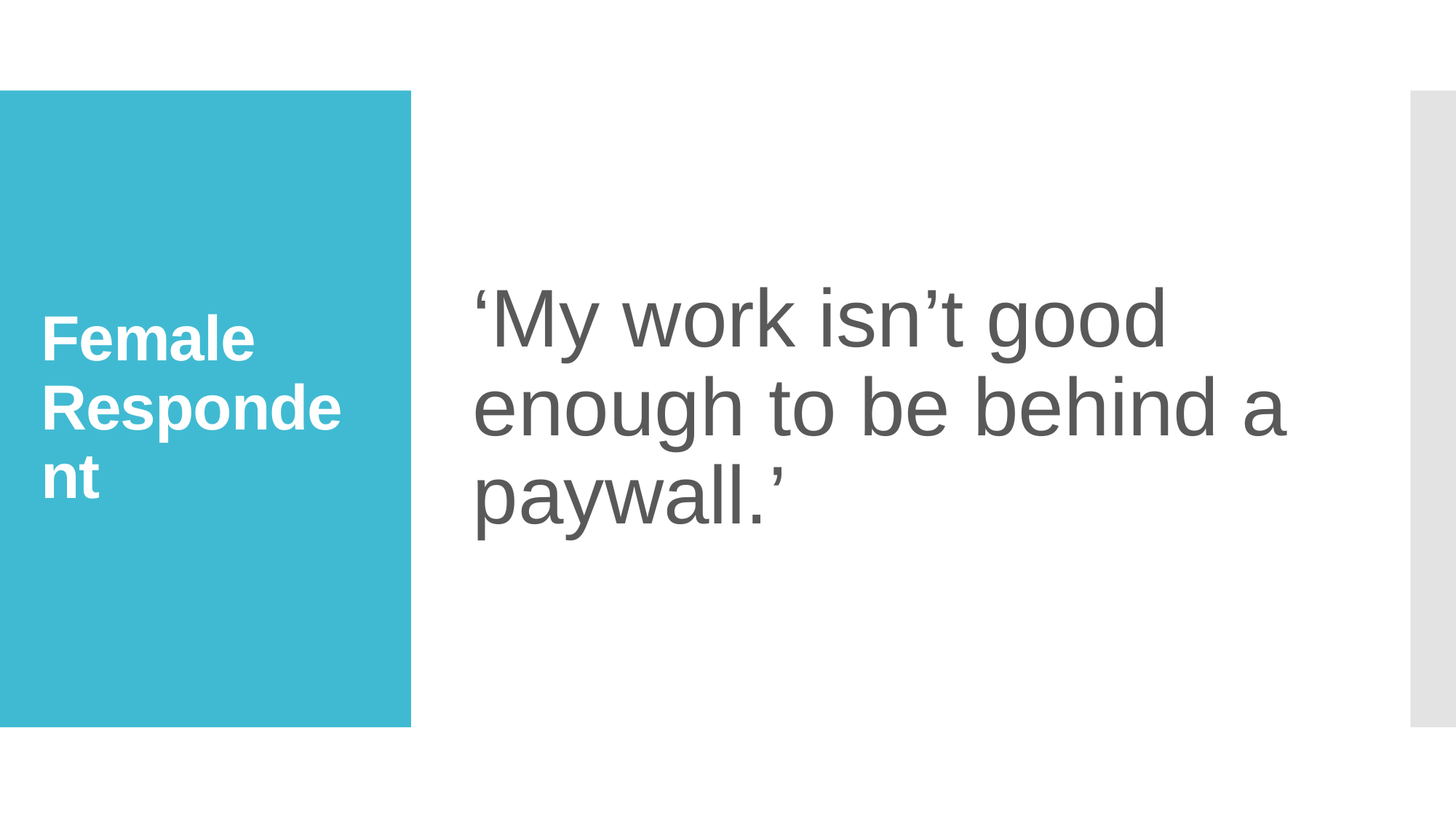

‘My work isn’t good enough to be behind a paywall.’
# Female Respondent